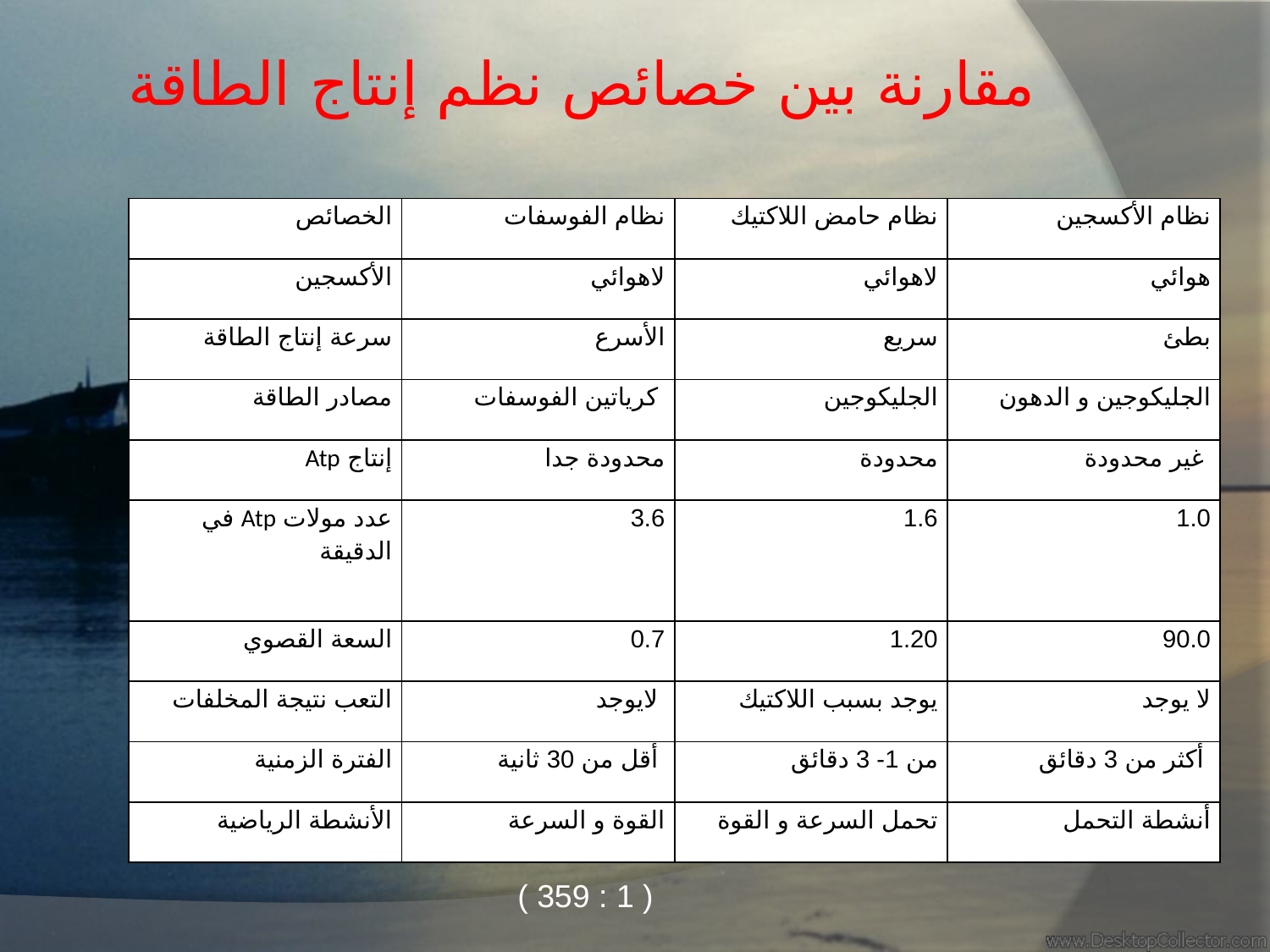

# مقارنة بين خصائص نظم إنتاج الطاقة
| الخصائص | نظام الفوسفات | نظام حامض اللاكتيك | نظام الأكسجين |
| --- | --- | --- | --- |
| الأكسجين | لاهوائي | لاهوائي | هوائي |
| سرعة إنتاج الطاقة | الأسرع | سريع | بطئ |
| مصادر الطاقة | كرياتين الفوسفات | الجليكوجين | الجليكوجين و الدهون |
| إنتاج Atp | محدودة جدا | محدودة | غير محدودة |
| عدد مولات Atp في الدقيقة | 3.6 | 1.6 | 1.0 |
| السعة القصوي | 0.7 | 1.20 | 90.0 |
| التعب نتيجة المخلفات | لايوجد | يوجد بسبب اللاكتيك | لا يوجد |
| الفترة الزمنية | أقل من 30 ثانية | من 1- 3 دقائق | أكثر من 3 دقائق |
| الأنشطة الرياضية | القوة و السرعة | تحمل السرعة و القوة | أنشطة التحمل |
( 1 : 359 )